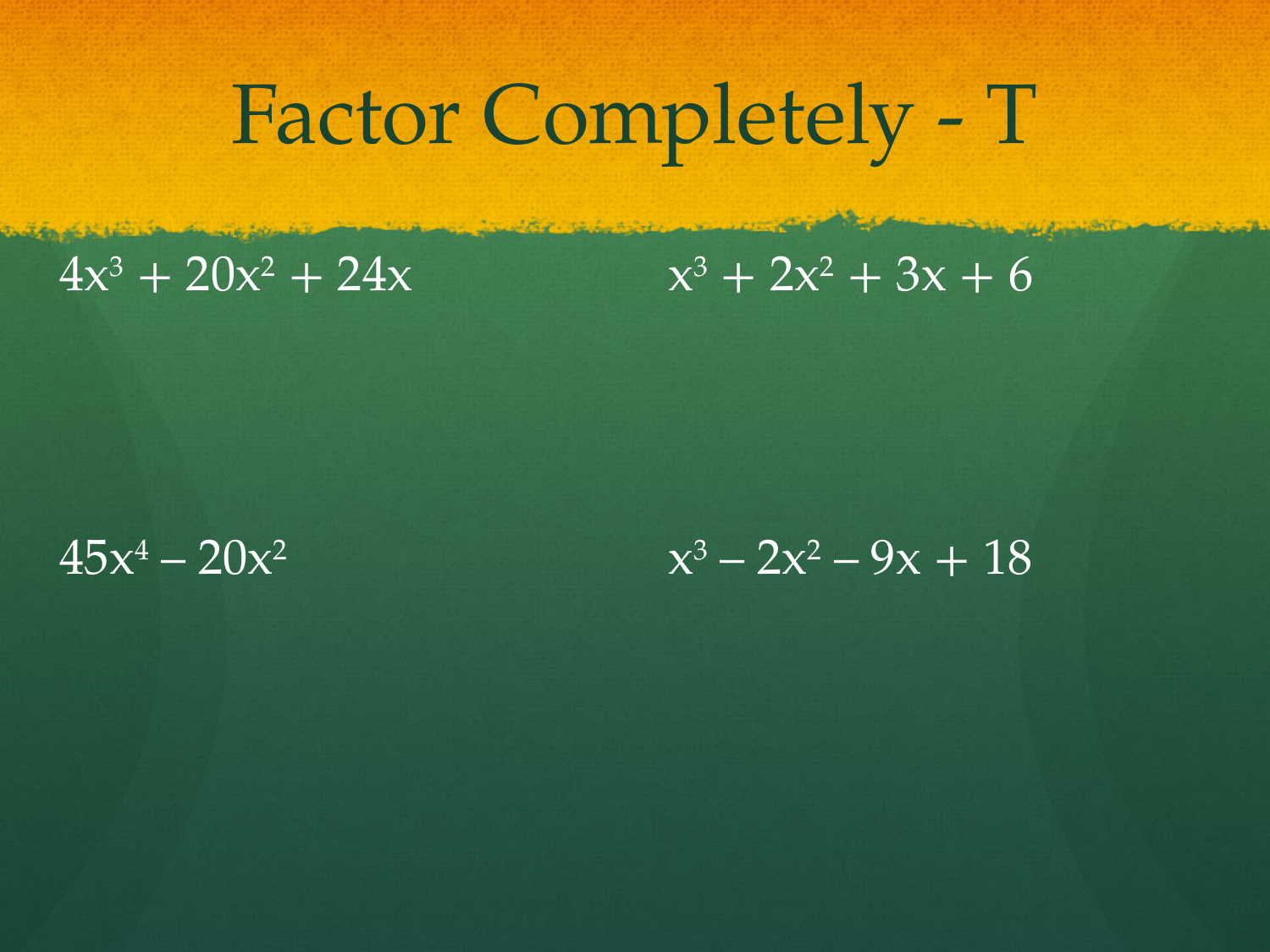

# Factor Completely - T
4x3 + 20x2 + 24x

45x4 – 20x2
x3 + 2x2 + 3x + 6

x3 – 2x2 – 9x + 18